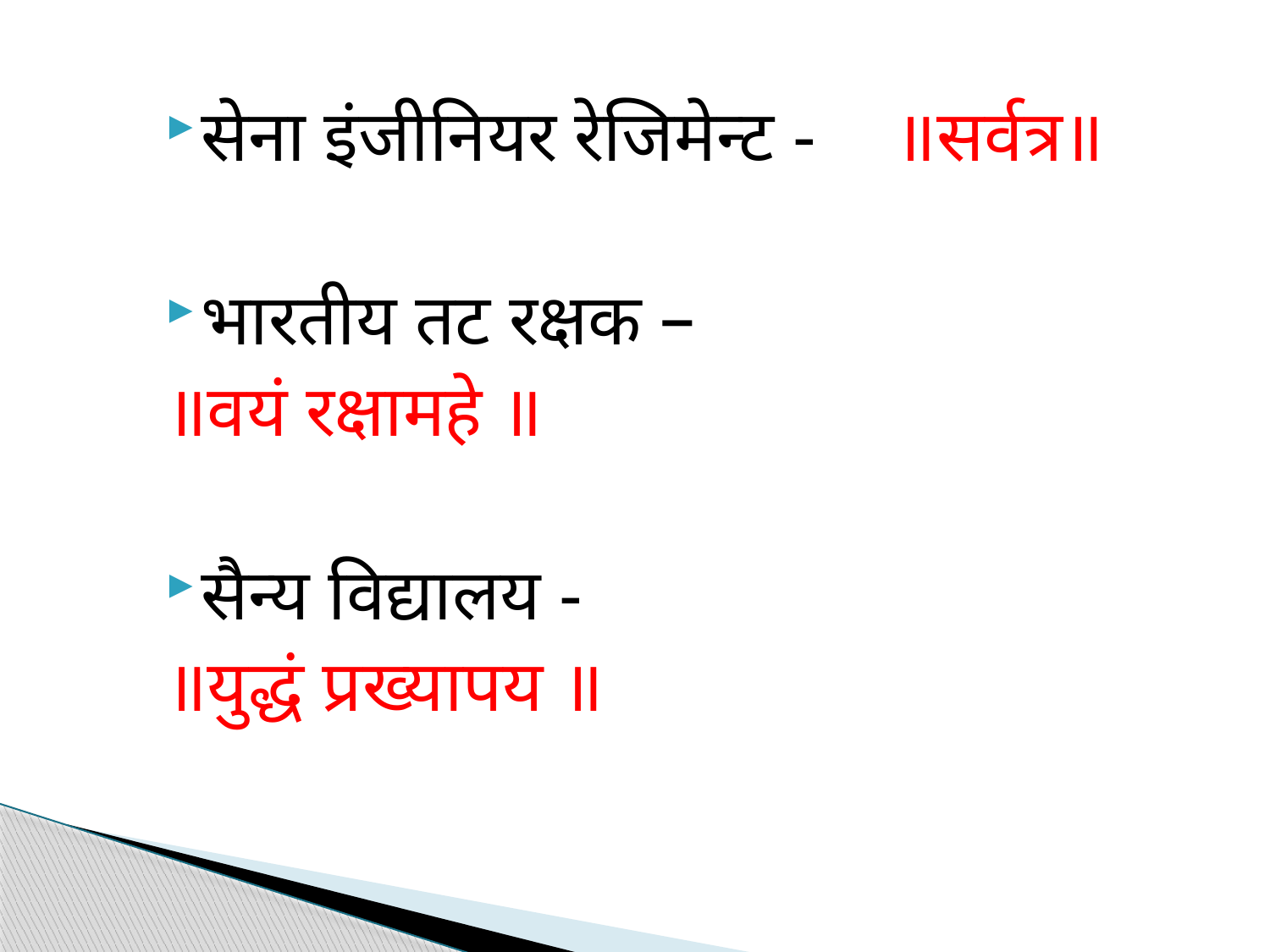

सेना इंजीनियर रेजिमेन्ट -    ॥सर्वत्र॥

भारतीय तट रक्षक –
॥वयं रक्षामहे ॥

सैन्य विद्यालय -
॥युद्धं प्रख्यापय ॥